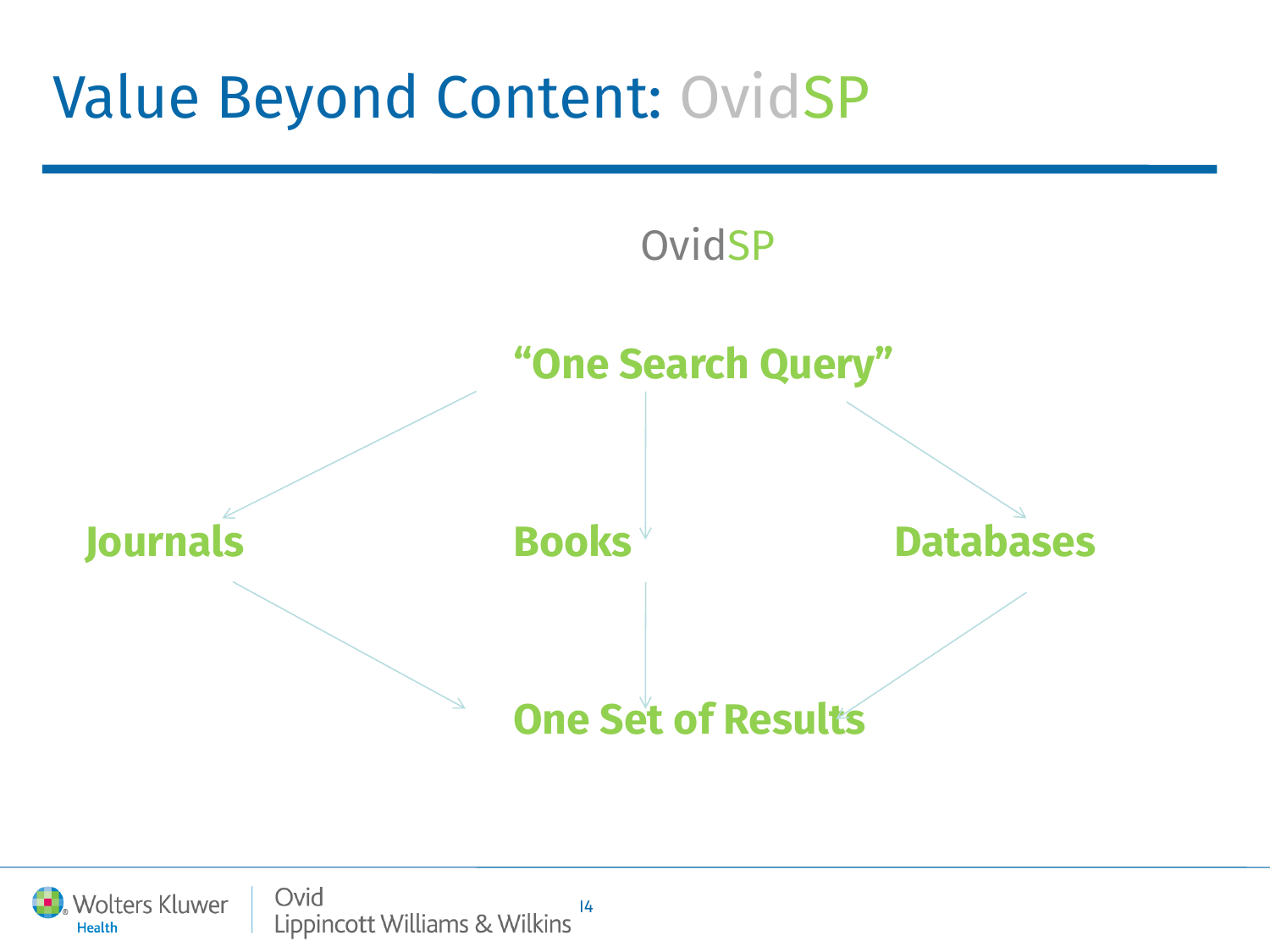

# Value Beyond Content: OvidSP

					OvidSP

				“One Search Query”

Journals 			Books			Databases

				One Set of Results